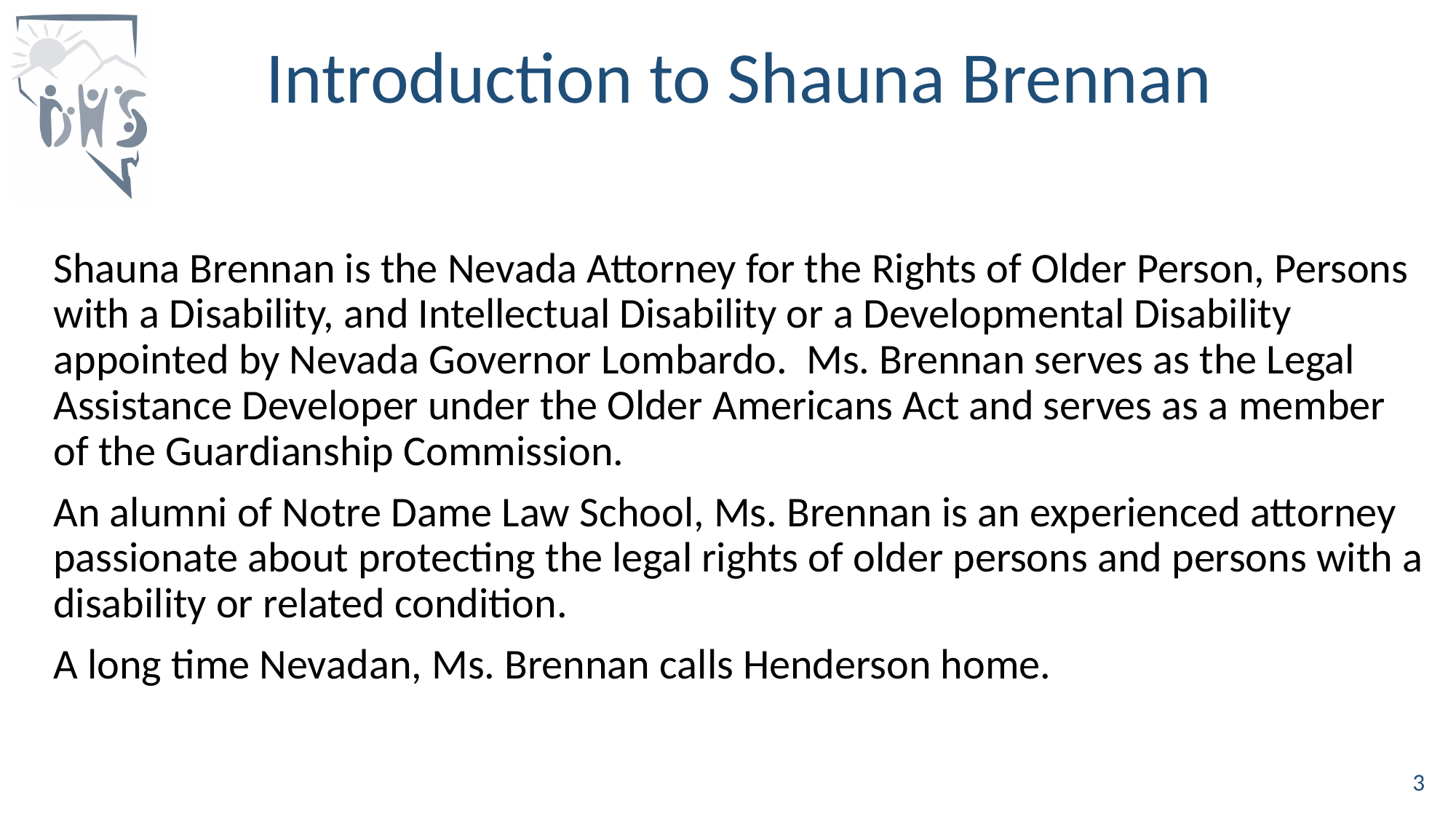

# Introduction to Shauna Brennan

Shauna Brennan is the Nevada Attorney for the Rights of Older Person, Persons with a Disability, and Intellectual Disability or a Developmental Disability appointed by Nevada Governor Lombardo.  Ms. Brennan serves as the Legal Assistance Developer under the Older Americans Act and serves as a member of the Guardianship Commission.
An alumni of Notre Dame Law School, Ms. Brennan is an experienced attorney passionate about protecting the legal rights of older persons and persons with a disability or related condition.
A long time Nevadan, Ms. Brennan calls Henderson home.

3